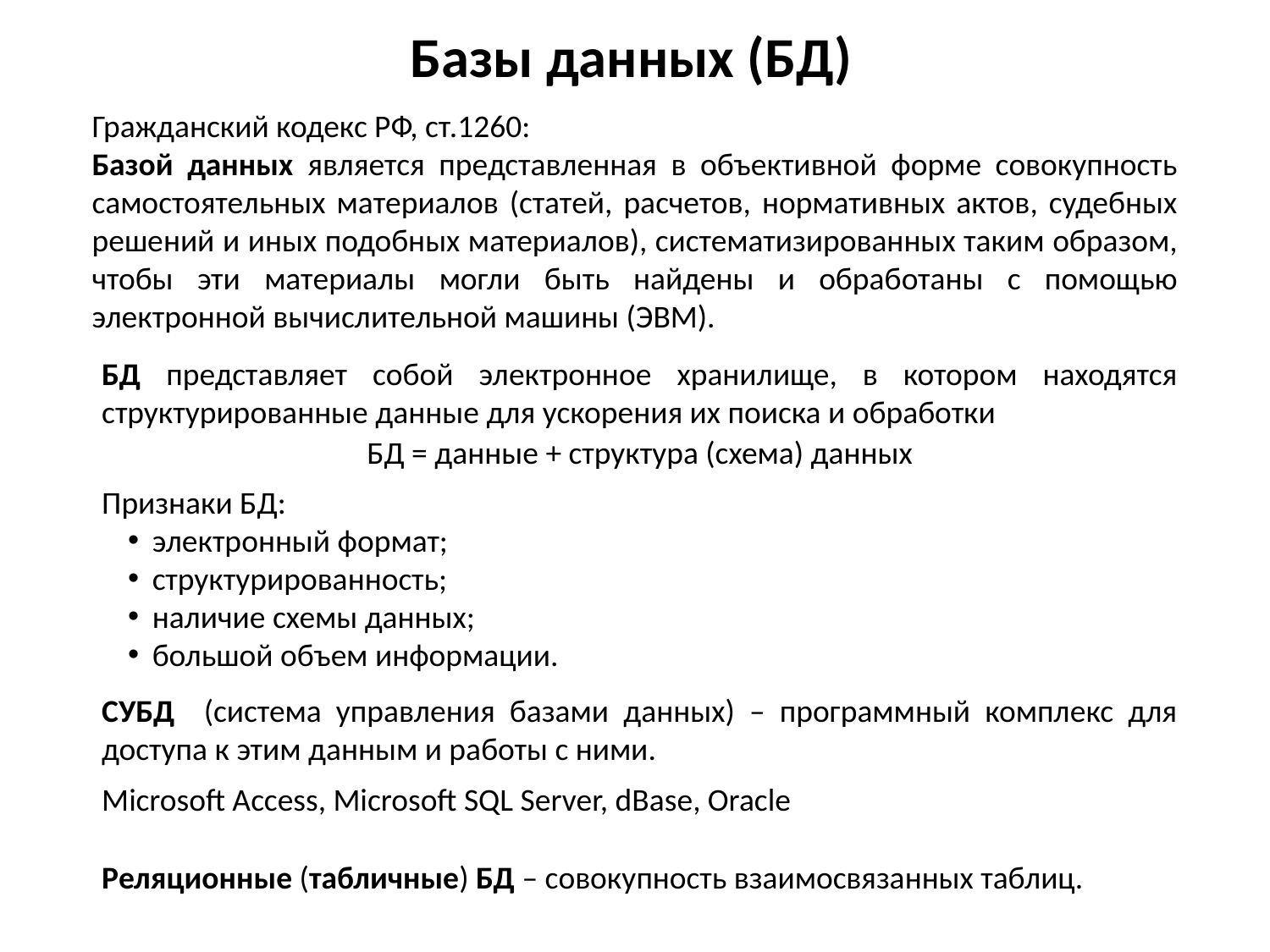

# Базы данных (БД)
Гражданский кодекс РФ, ст.1260:
Базой данных является представленная в объективной форме совокупность самостоятельных материалов (статей, расчетов, нормативных актов, судебных решений и иных подобных материалов), систематизированных таким образом, чтобы эти материалы могли быть найдены и обработаны с помощью электронной вычислительной машины (ЭВМ).
БД представляет собой электронное хранилище, в котором находятся структурированные данные для ускорения их поиска и обработки
БД = данные + структура (схема) данных
Признаки БД:
электронный формат;
структурированность;
наличие схемы данных;
большой объем информации.
СУБД  (система управления базами данных) – программный комплекс для доступа к этим данным и работы с ними.
Microsoft Access, Microsoft SQL Server, dBase, Oracle
Реляционные (табличные) БД – совокупность взаимосвязанных таблиц.